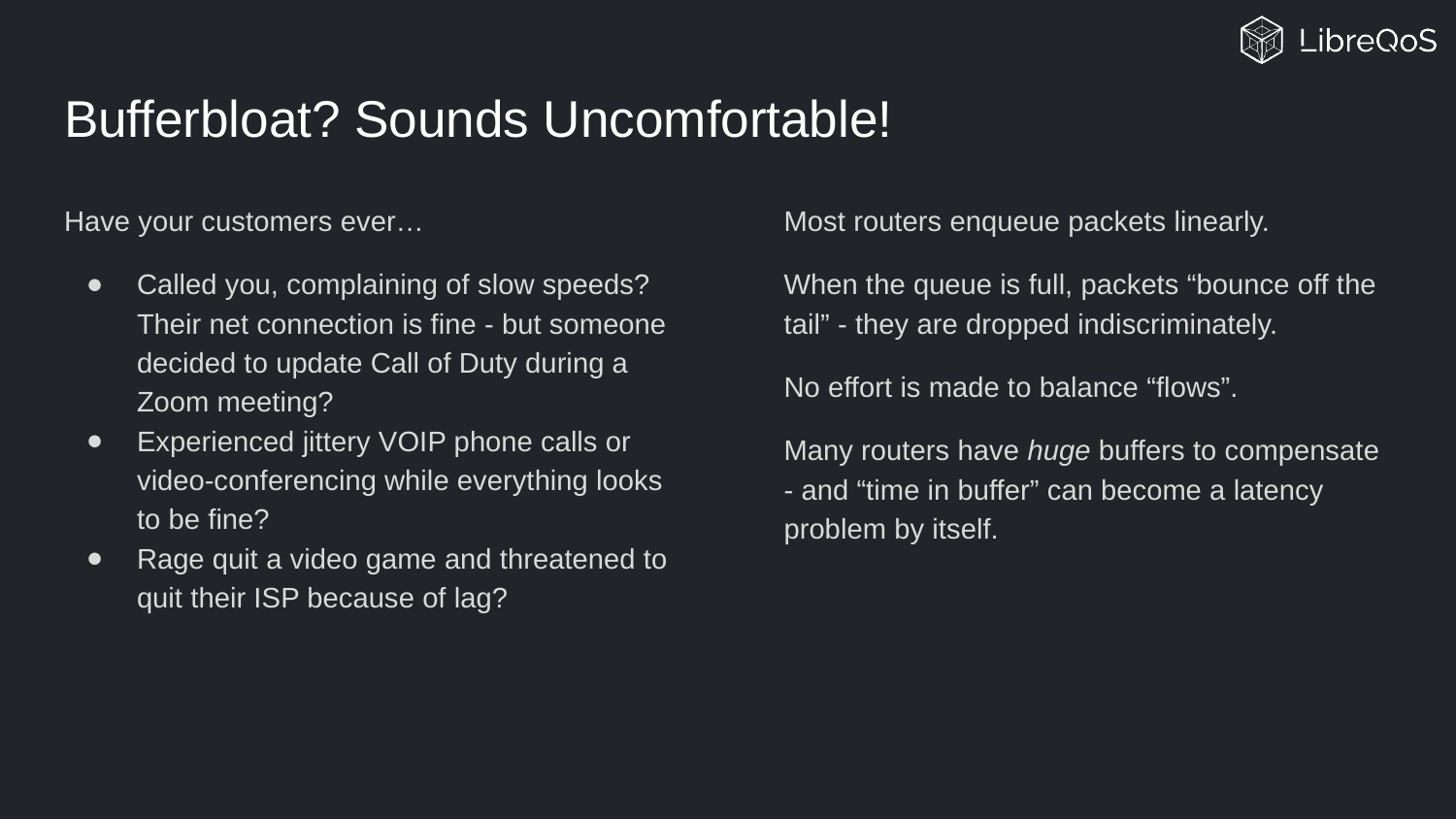

# Bufferbloat? Sounds Uncomfortable!
Have your customers ever…
Called you, complaining of slow speeds? Their net connection is fine - but someone decided to update Call of Duty during a Zoom meeting?
Experienced jittery VOIP phone calls or video-conferencing while everything looks to be fine?
Rage quit a video game and threatened to quit their ISP because of lag?
Most routers enqueue packets linearly.
When the queue is full, packets “bounce off the tail” - they are dropped indiscriminately.
No effort is made to balance “flows”.
Many routers have huge buffers to compensate - and “time in buffer” can become a latency problem by itself.